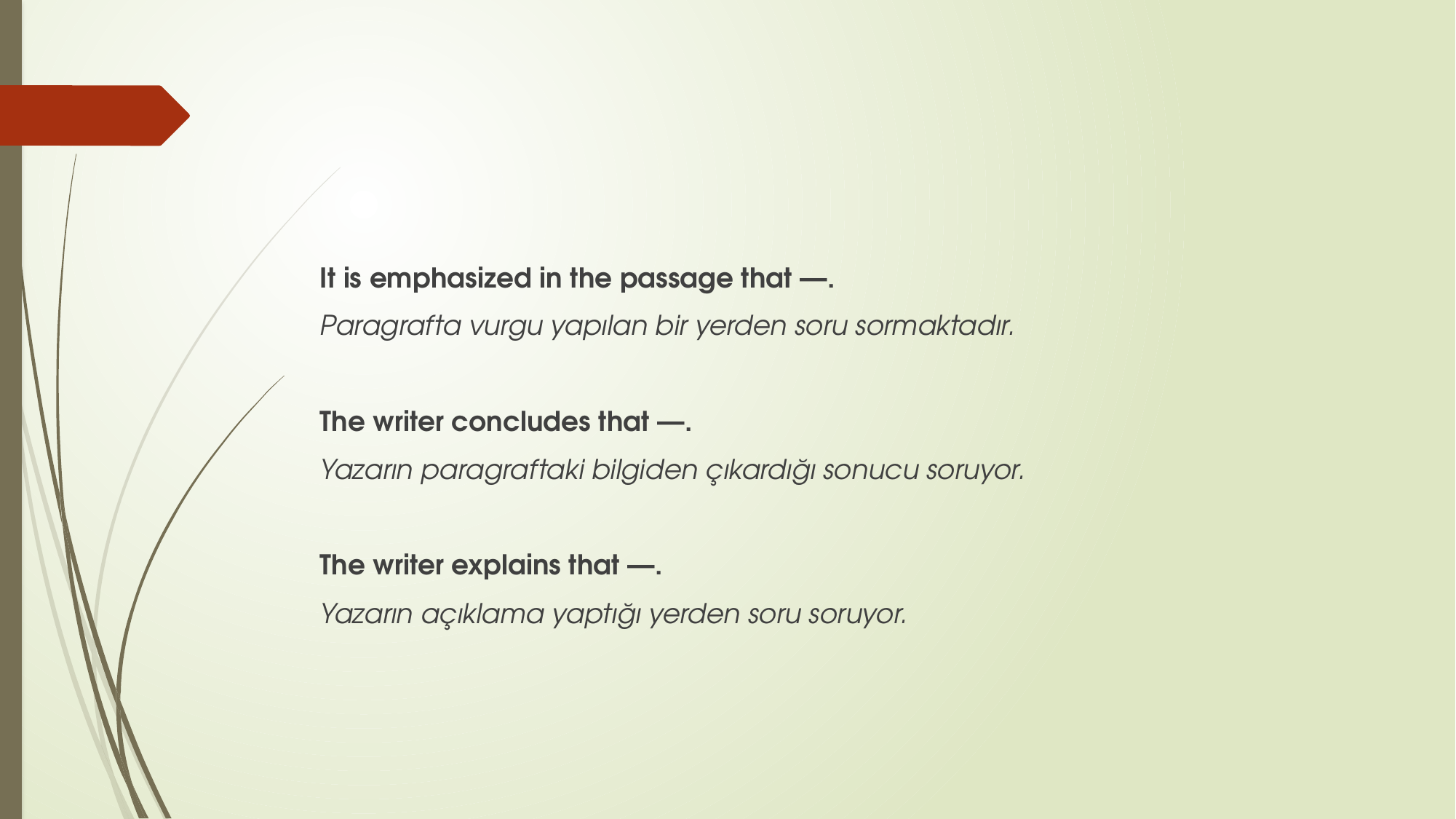

#
It is emphasized in the passage that —.
Paragrafta vurgu yapılan bir yerden soru sormaktadır.

The writer concludes that —.
Yazarın paragraftaki bilgiden çıkardığı sonucu soruyor.

The writer explains that —.
Yazarın açıklama yaptığı yerden soru soruyor.